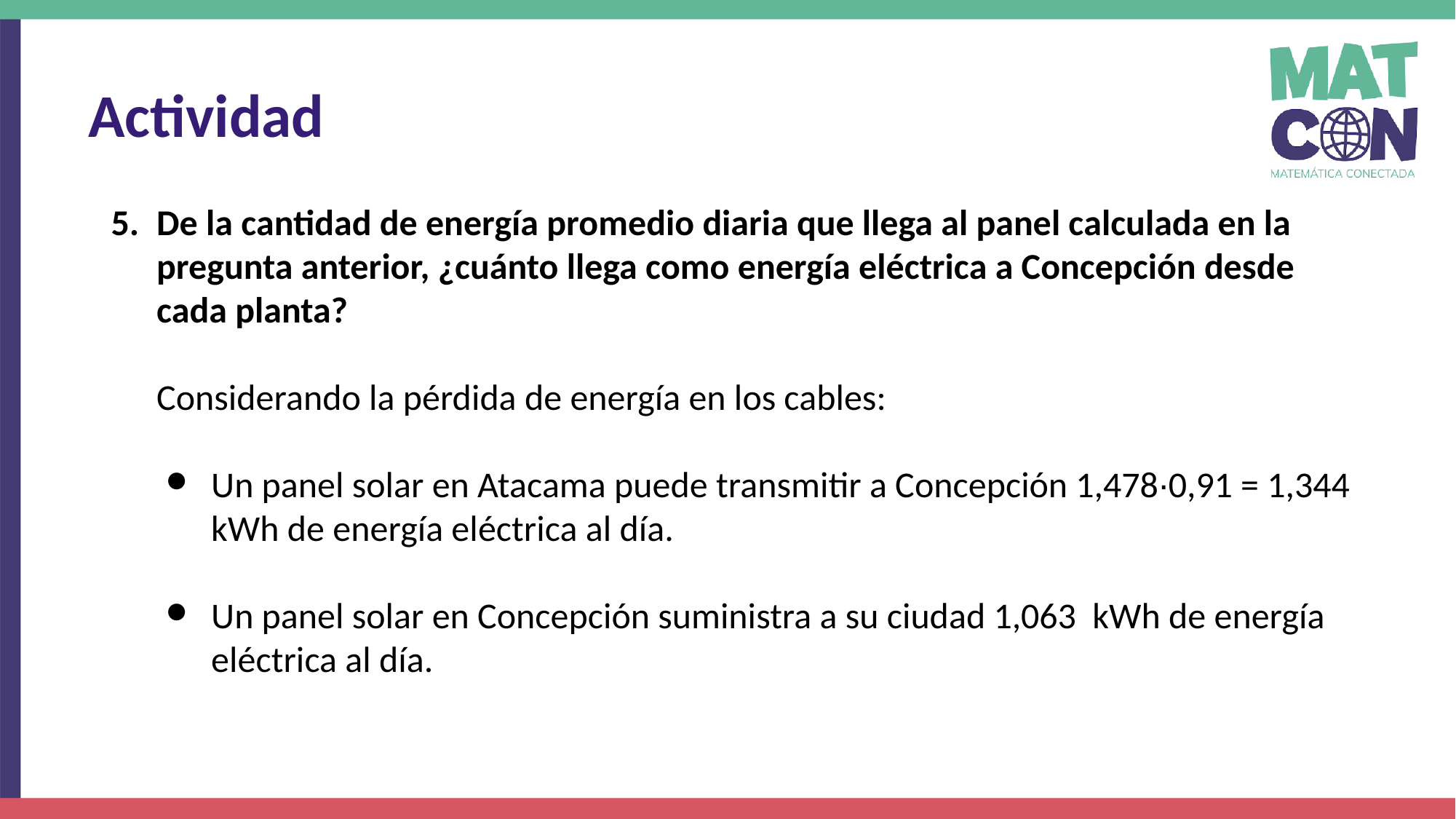

Actividad
De la cantidad de energía promedio diaria que llega al panel calculada en la pregunta anterior, ¿cuánto llega como energía eléctrica a Concepción desde cada planta?

Considerando la pérdida de energía en los cables:

Un panel solar en Atacama puede transmitir a Concepción 1,478∙0,91 = 1,344 kWh de energía eléctrica al día.

Un panel solar en Concepción suministra a su ciudad 1,063  kWh de energía eléctrica al día.